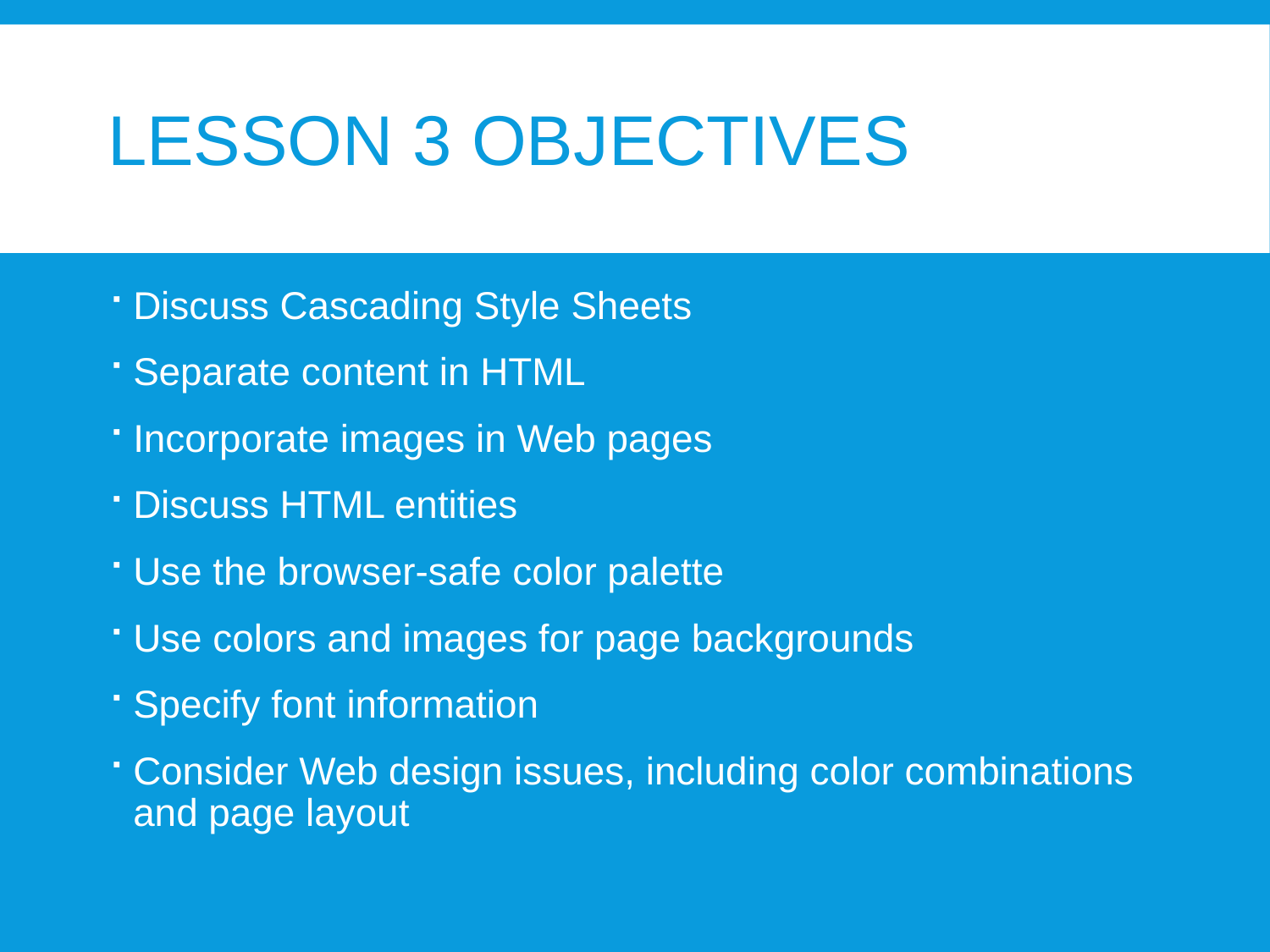

# Lesson 3 Objectives
Discuss Cascading Style Sheets
Separate content in HTML
Incorporate images in Web pages
Discuss HTML entities
Use the browser-safe color palette
Use colors and images for page backgrounds
Specify font information
Consider Web design issues, including color combinations and page layout